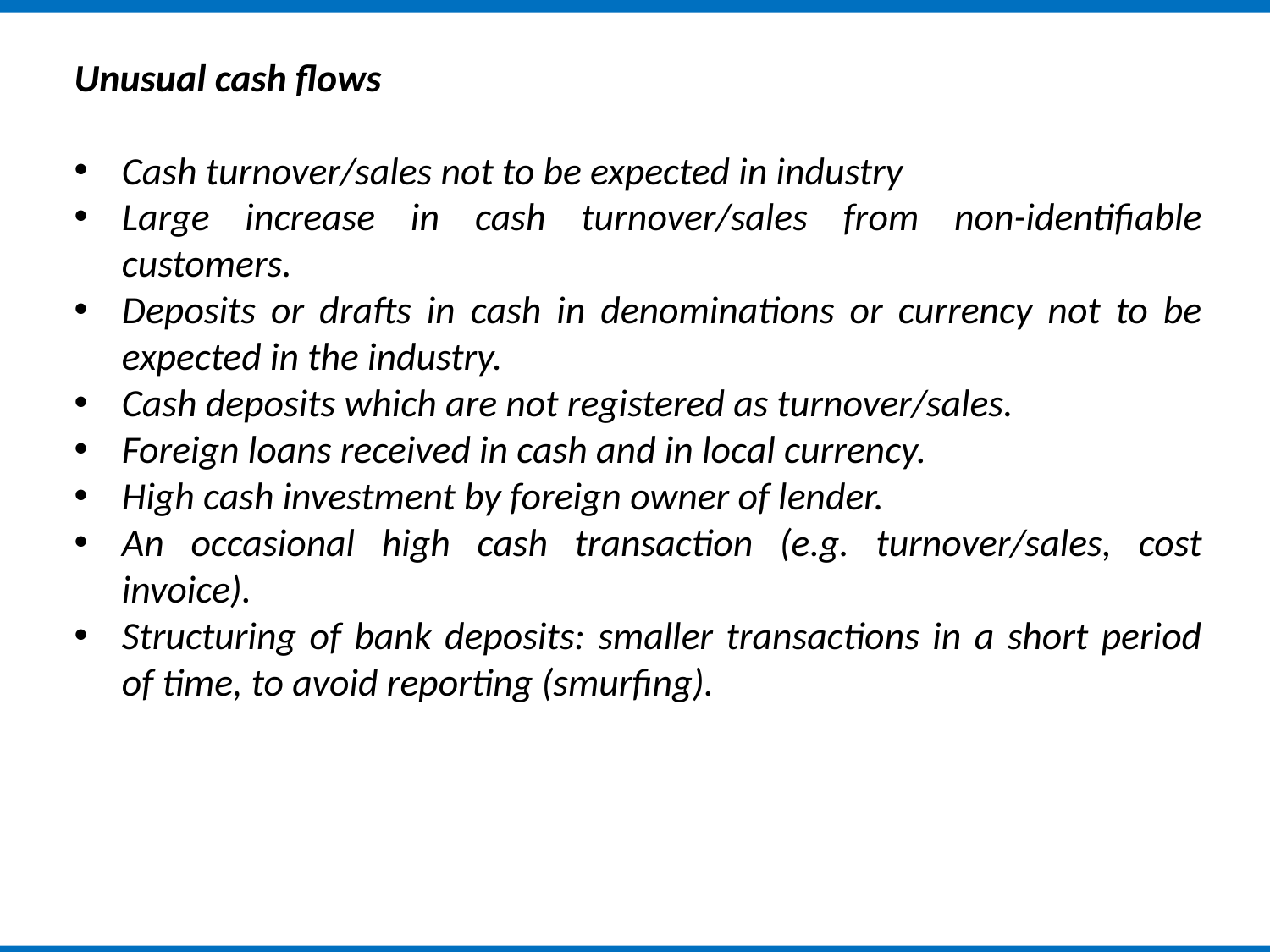

Unusual cash flows

Cash turnover/sales not to be expected in industry
Large increase in cash turnover/sales from non-identifiable customers.
Deposits or drafts in cash in denominations or currency not to be expected in the industry.
Cash deposits which are not registered as turnover/sales.
Foreign loans received in cash and in local currency.
High cash investment by foreign owner of lender.
An occasional high cash transaction (e.g. turnover/sales, cost invoice).
Structuring of bank deposits: smaller transactions in a short period of time, to avoid reporting (smurfing).